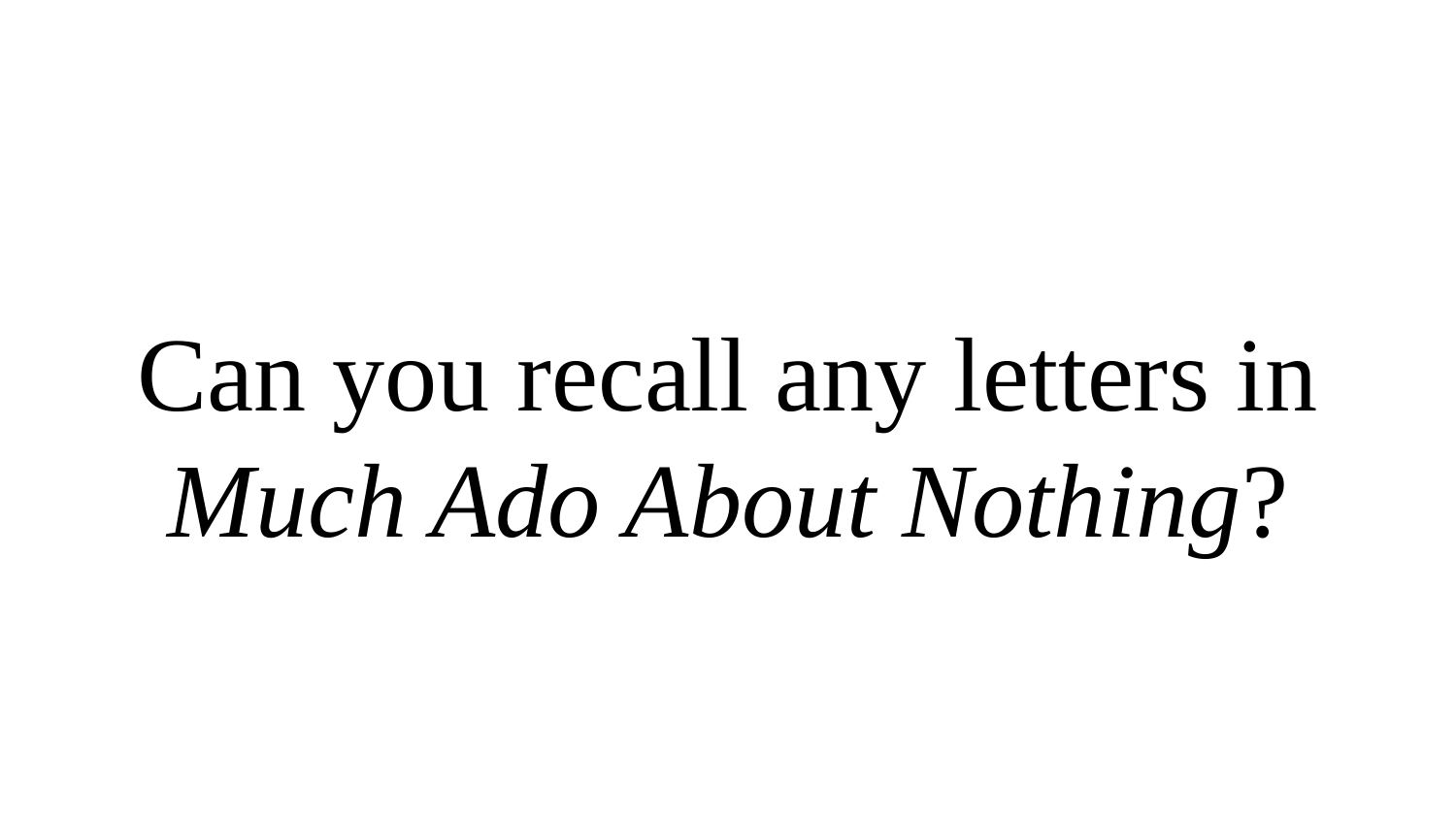

# Can you recall any letters in Much Ado About Nothing?